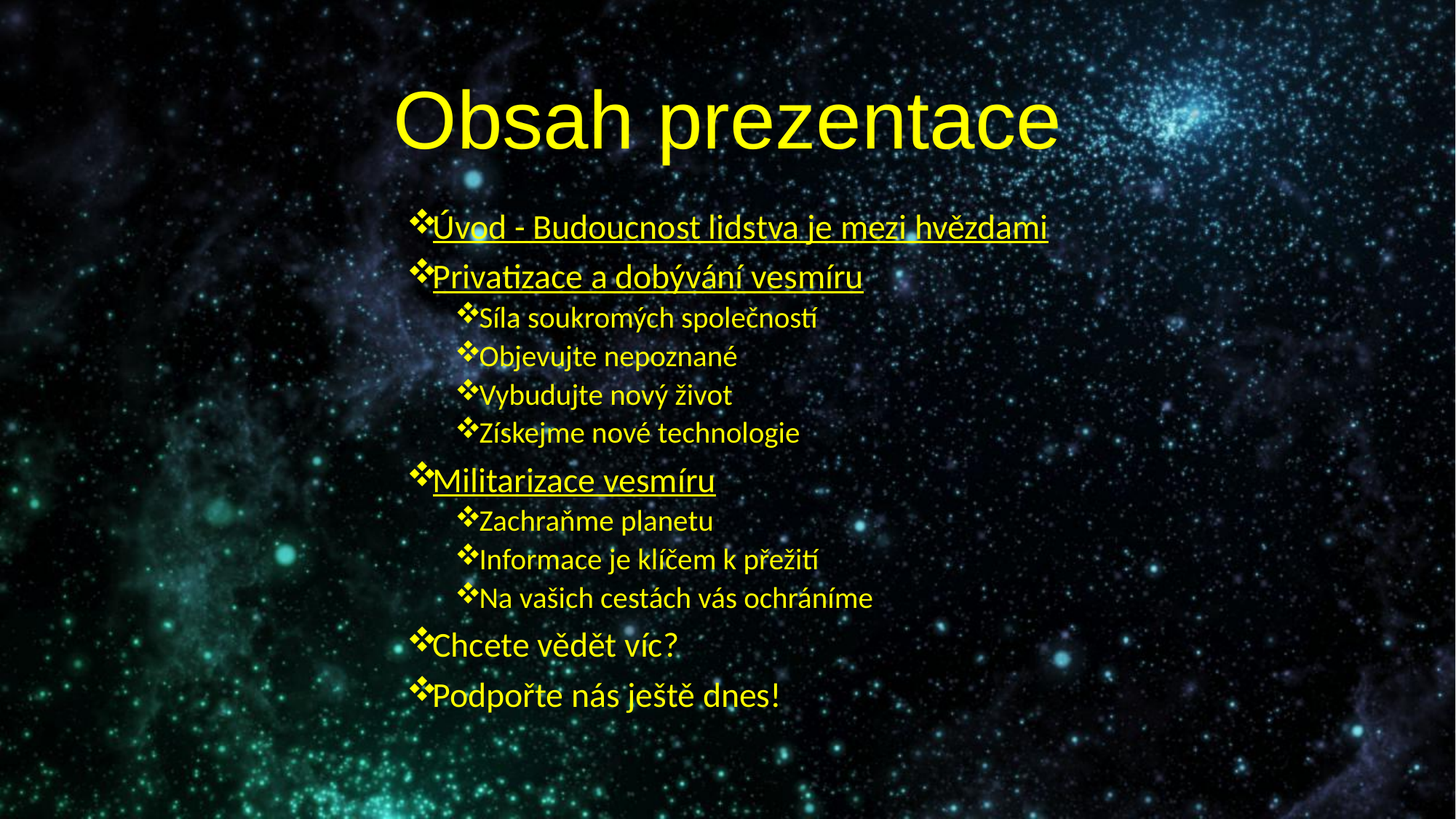

# Obsah prezentace
Úvod - Budoucnost lidstva je mezi hvězdami
Privatizace a dobývání vesmíru
Síla soukromých společností
Objevujte nepoznané
Vybudujte nový život
Získejme nové technologie
Militarizace vesmíru
Zachraňme planetu
Informace je klíčem k přežití
Na vašich cestách vás ochráníme
Chcete vědět víc?
Podpořte nás ještě dnes!